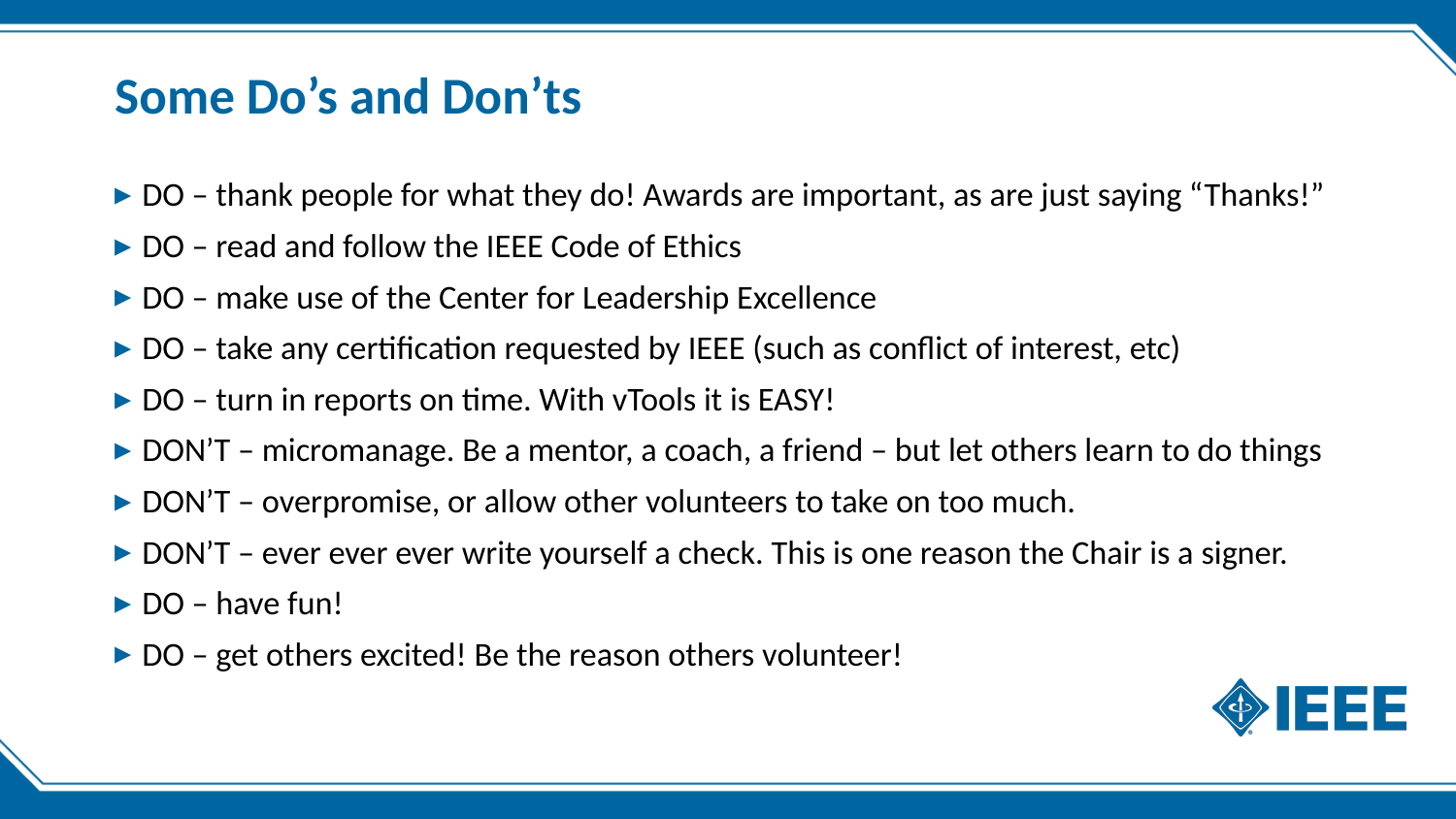

# Some Do’s and Don’ts
DO – thank people for what they do! Awards are important, as are just saying “Thanks!”
DO – read and follow the IEEE Code of Ethics
DO – make use of the Center for Leadership Excellence
DO – take any certification requested by IEEE (such as conflict of interest, etc)
DO – turn in reports on time. With vTools it is EASY!
DON’T – micromanage. Be a mentor, a coach, a friend – but let others learn to do things
DON’T – overpromise, or allow other volunteers to take on too much.
DON’T – ever ever ever write yourself a check. This is one reason the Chair is a signer.
DO – have fun!
DO – get others excited! Be the reason others volunteer!